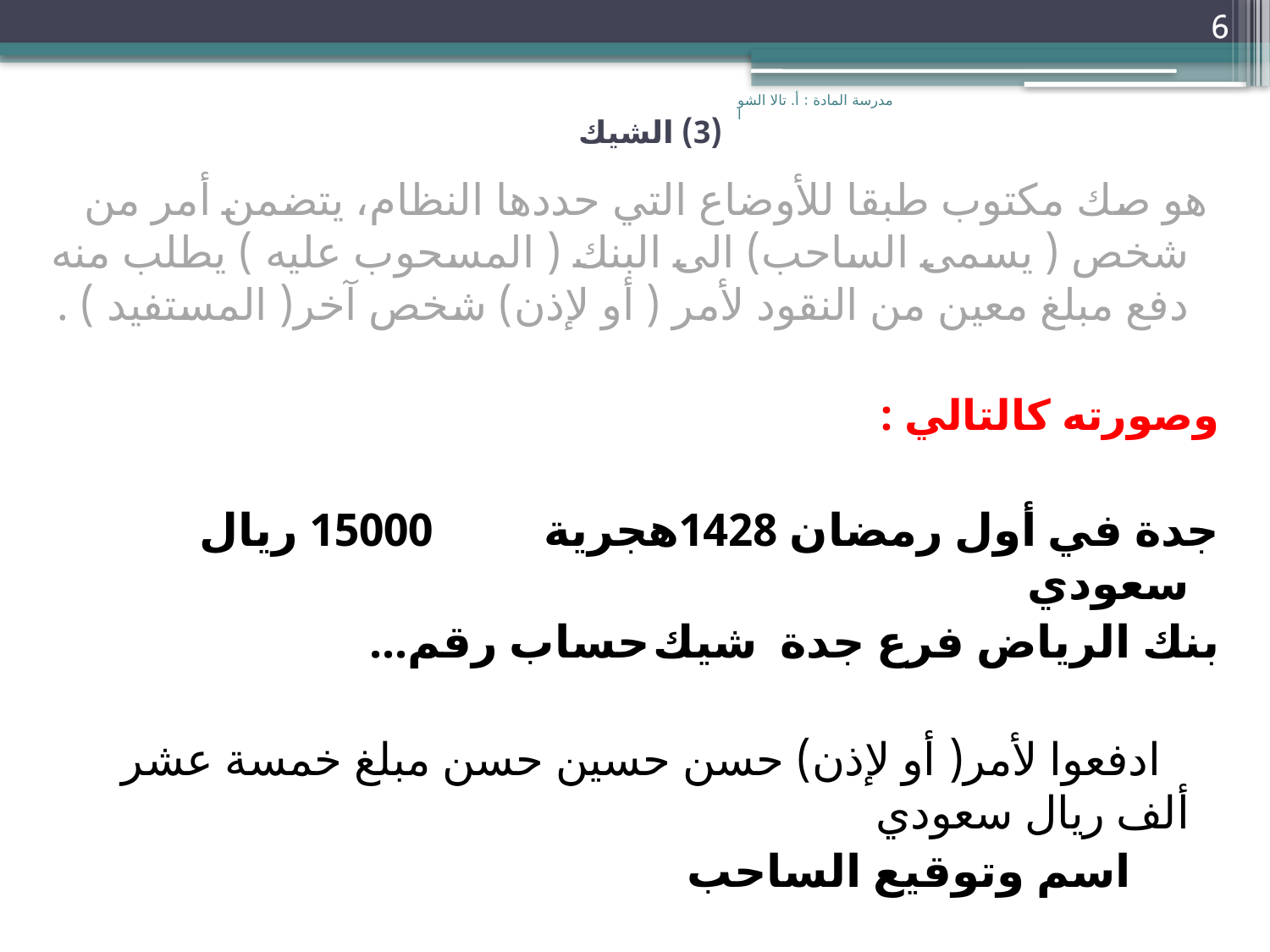

6
مدرسة المادة : أ. تالا الشوا
# (3) الشيك
 هو صك مكتوب طبقا للأوضاع التي حددها النظام، يتضمن أمر من شخص ( يسمى الساحب) الى البنك ( المسحوب عليه ) يطلب منه دفع مبلغ معين من النقود لأمر ( أو لإذن) شخص آخر( المستفيد ) .

وصورته كالتالي :

جدة في أول رمضان 1428هجرية 		15000 ريال سعودي
بنك الرياض فرع جدة 		شيك		حساب رقم...

     ادفعوا لأمر( أو لإذن) حسن حسين حسن مبلغ خمسة عشر ألف ريال سعودي
						     اسم وتوقيع الساحب